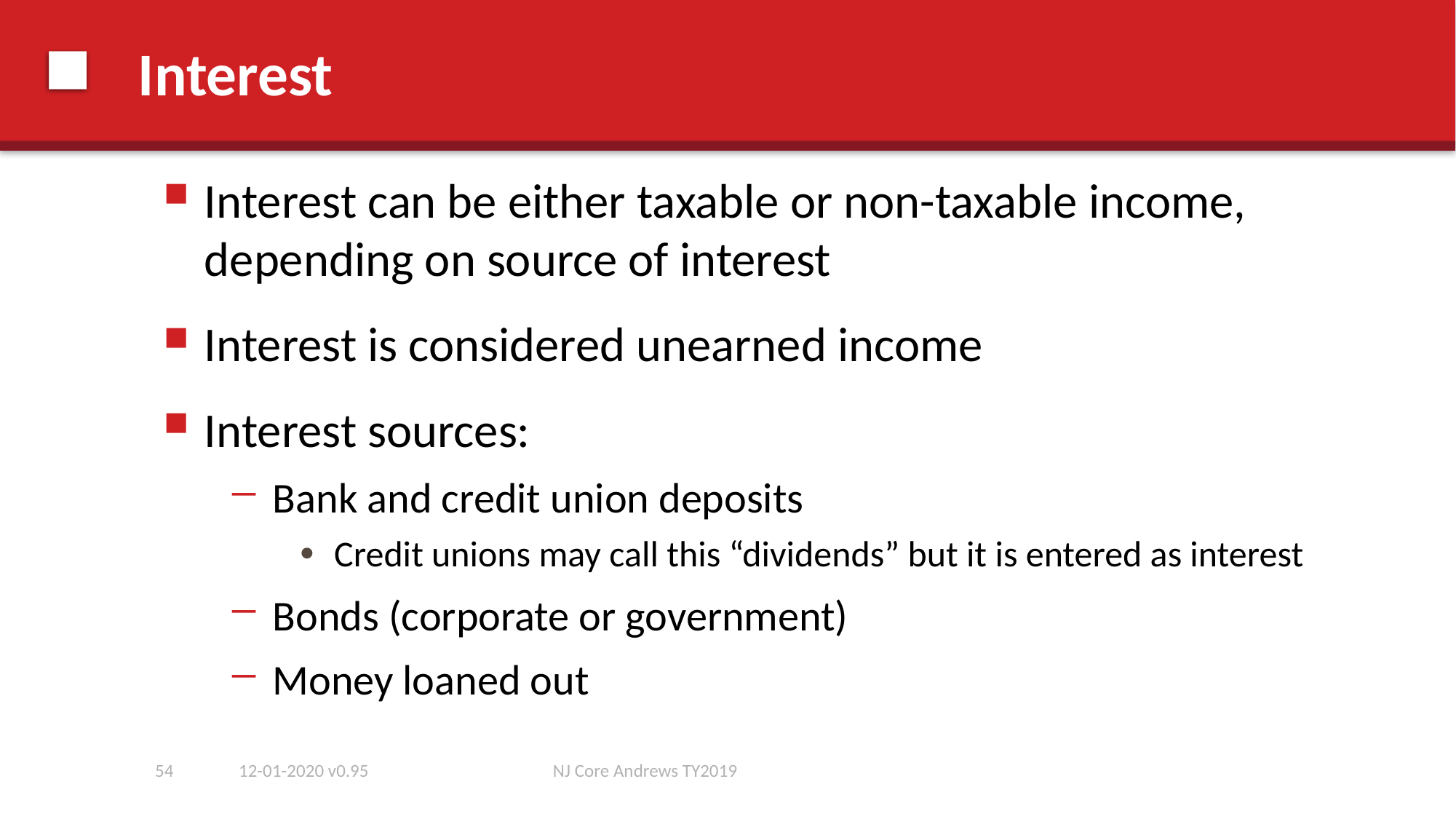

# Interest
Interest can be either taxable or non-taxable income, depending on source of interest
Interest is considered unearned income
Interest sources:
Bank and credit union deposits
Credit unions may call this “dividends” but it is entered as interest
Bonds (corporate or government)
Money loaned out

54
12-01-2020 v0.95
NJ Core Andrews TY2019